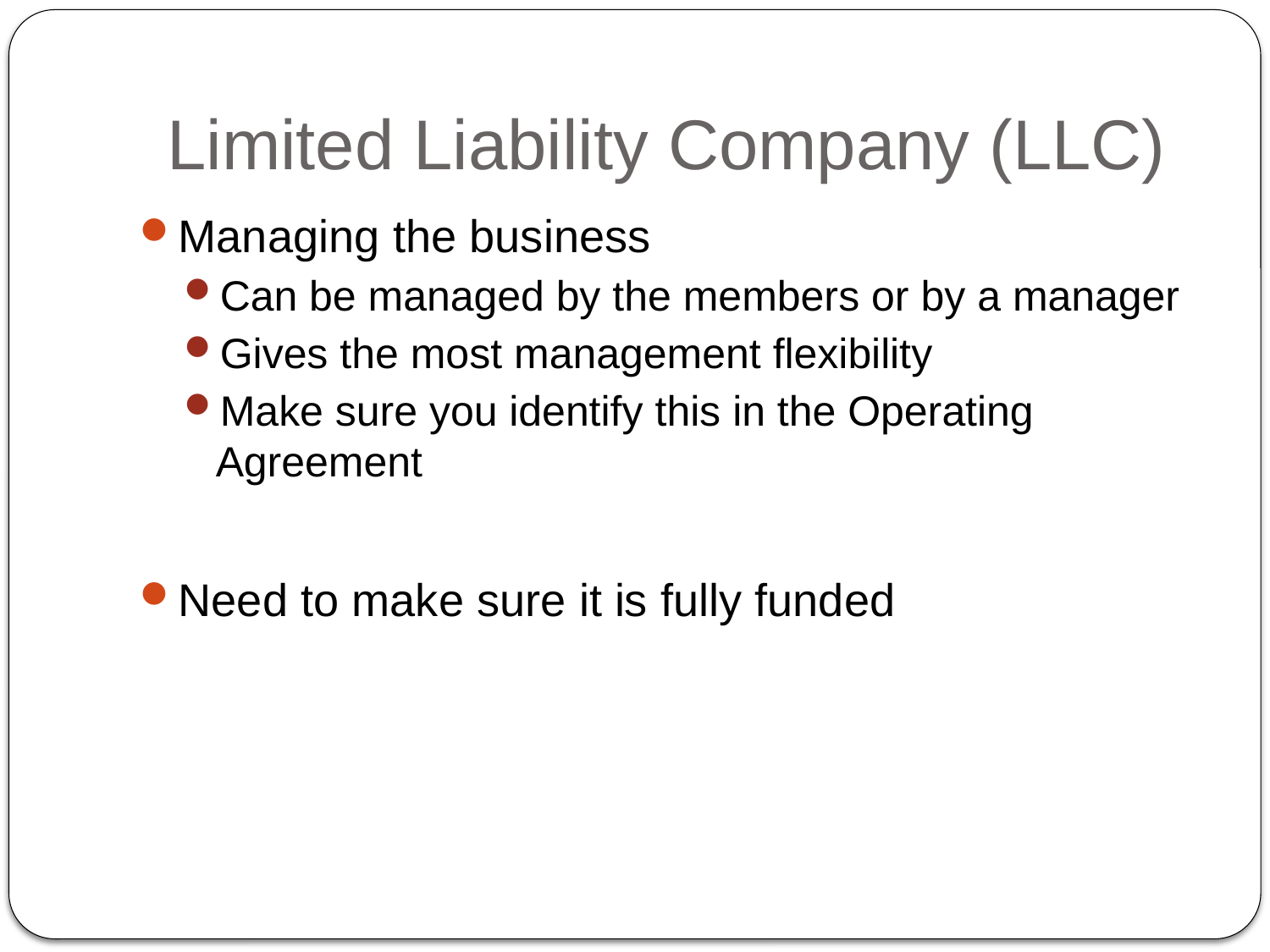

# Limited Liability Company (LLC)
Managing the business
Can be managed by the members or by a manager
Gives the most management flexibility
Make sure you identify this in the Operating Agreement

Need to make sure it is fully funded